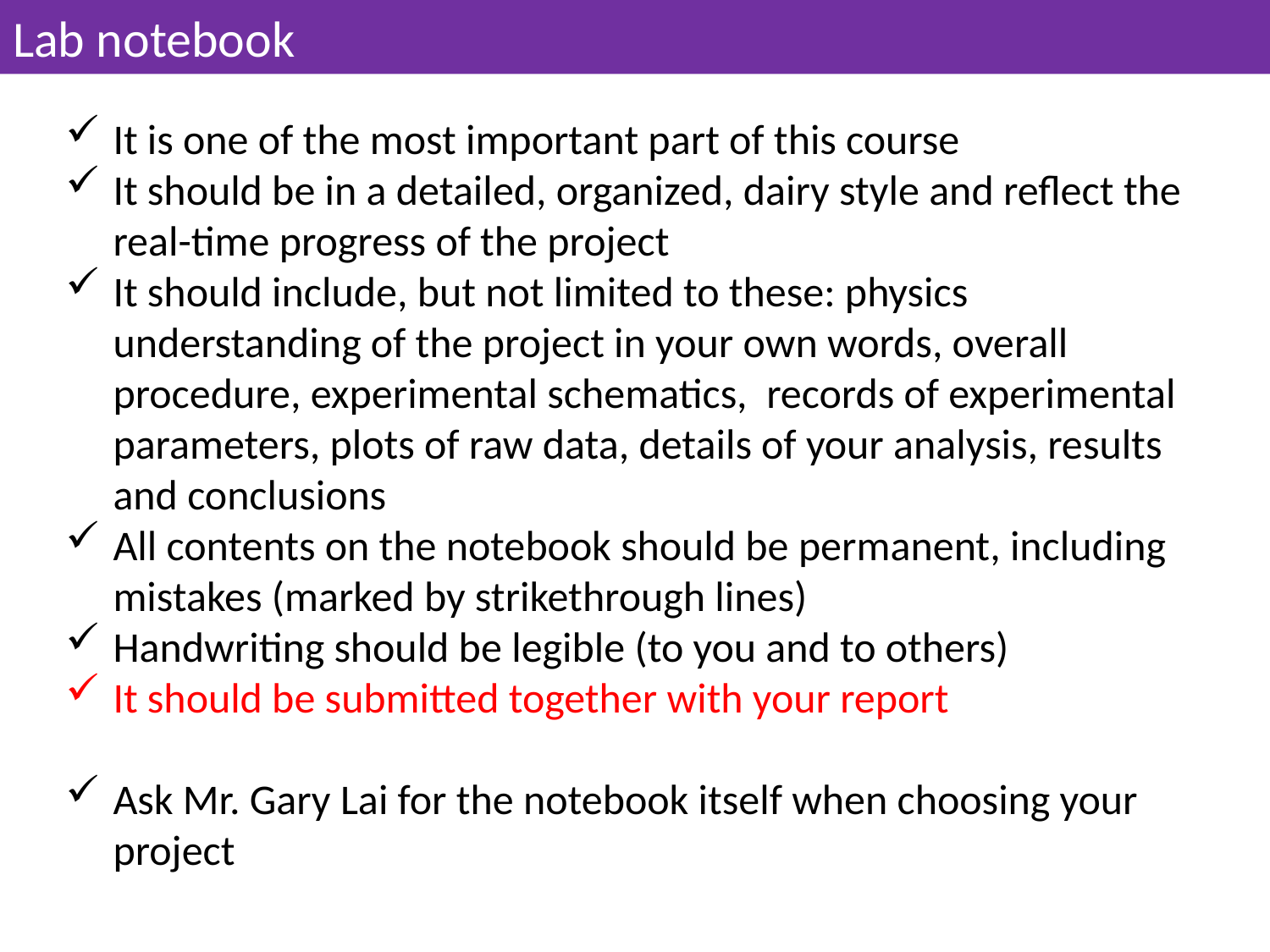

Lab notebook
It is one of the most important part of this course
It should be in a detailed, organized, dairy style and reflect the real-time progress of the project
It should include, but not limited to these: physics understanding of the project in your own words, overall procedure, experimental schematics,  records of experimental parameters, plots of raw data, details of your analysis, results and conclusions
All contents on the notebook should be permanent, including mistakes (marked by strikethrough lines)
Handwriting should be legible (to you and to others)
It should be submitted together with your report

Ask Mr. Gary Lai for the notebook itself when choosing your project